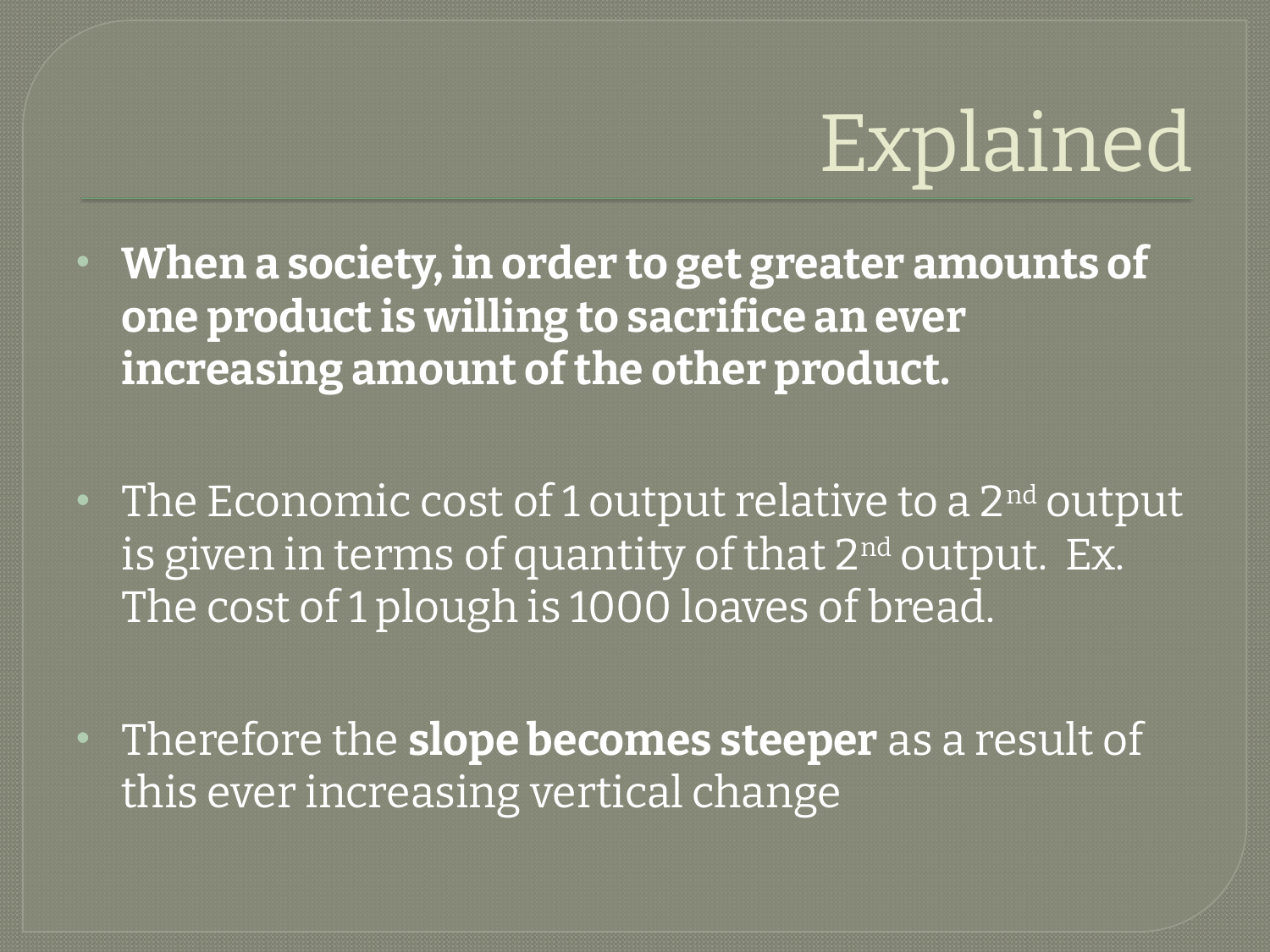

# Explained
When a society, in order to get greater amounts of one product is willing to sacrifice an ever increasing amount of the other product.

The Economic cost of 1 output relative to a 2nd output is given in terms of quantity of that 2nd output.  Ex. The cost of 1 plough is 1000 loaves of bread.

Therefore the slope becomes steeper as a result of this ever increasing vertical change